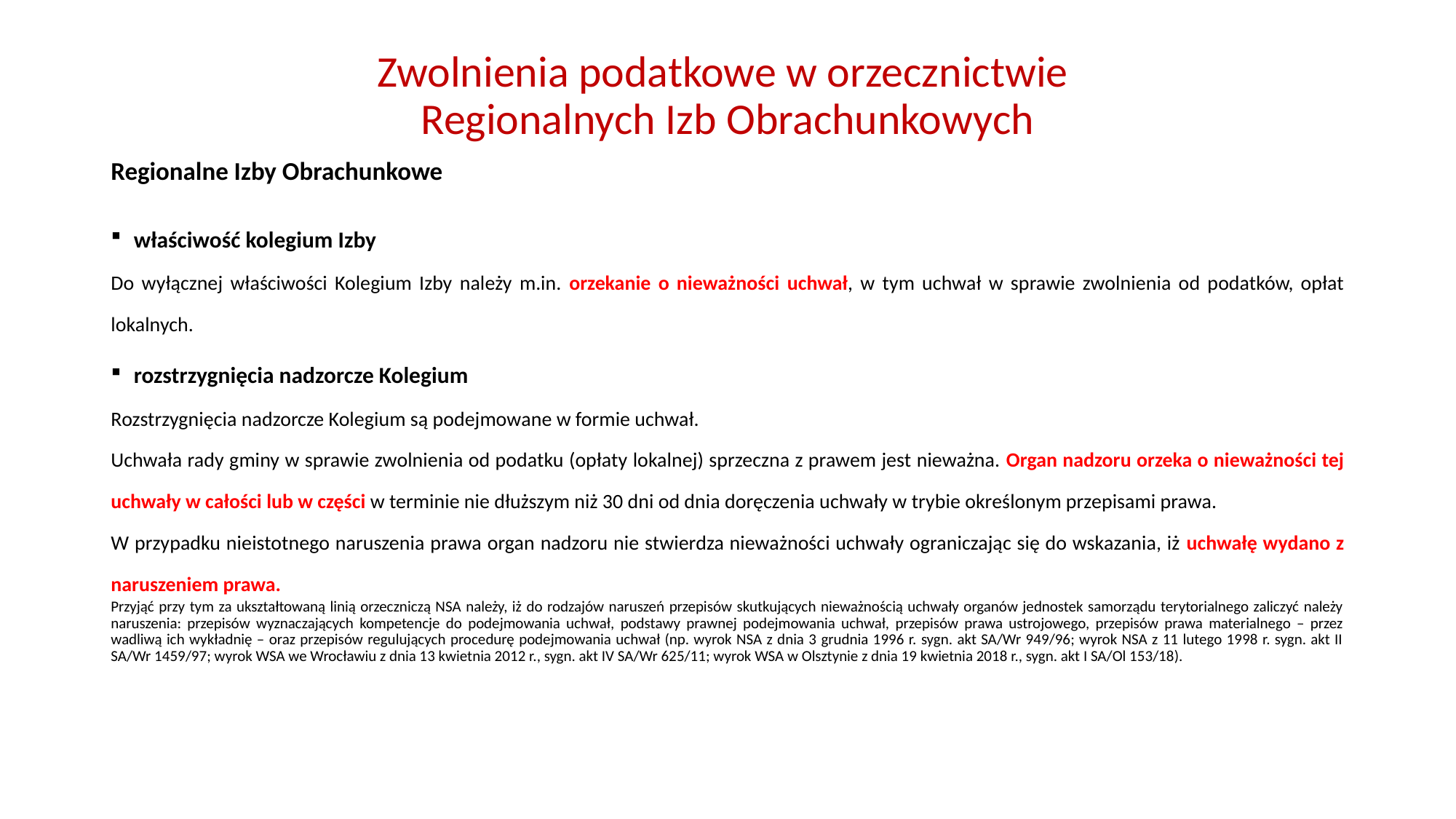

# Zwolnienia podatkowe w orzecznictwie Regionalnych Izb Obrachunkowych
Regionalne Izby Obrachunkowe

właściwość kolegium Izby
Do wyłącznej właściwości Kolegium Izby należy m.in. orzekanie o nieważności uchwał, w tym uchwał w sprawie zwolnienia od podatków, opłat lokalnych.

rozstrzygnięcia nadzorcze Kolegium
Rozstrzygnięcia nadzorcze Kolegium są podejmowane w formie uchwał.
Uchwała rady gminy w sprawie zwolnienia od podatku (opłaty lokalnej) sprzeczna z prawem jest nieważna. Organ nadzoru orzeka o nieważności tej uchwały w całości lub w części w terminie nie dłuższym niż 30 dni od dnia doręczenia uchwały w trybie określonym przepisami prawa.
W przypadku nieistotnego naruszenia prawa organ nadzoru nie stwierdza nieważności uchwały ograniczając się do wskazania, iż uchwałę wydano z naruszeniem prawa.
Przyjąć przy tym za ukształtowaną linią orzeczniczą NSA należy, iż do rodzajów naruszeń przepisów skutkujących nieważnością uchwały organów jednostek samorządu terytorialnego zaliczyć należy naruszenia: przepisów wyznaczających kompetencje do podejmowania uchwał, podstawy prawnej podejmowania uchwał, przepisów prawa ustrojowego, przepisów prawa materialnego – przez wadliwą ich wykładnię – oraz przepisów regulujących procedurę podejmowania uchwał (np. wyrok NSA z dnia 3 grudnia 1996 r. sygn. akt SA/Wr 949/96; wyrok NSA z 11 lutego 1998 r. sygn. akt II SA/Wr 1459/97; wyrok WSA we Wrocławiu z dnia 13 kwietnia 2012 r., sygn. akt IV SA/Wr 625/11; wyrok WSA w Olsztynie z dnia 19 kwietnia 2018 r., sygn. akt I SA/Ol 153/18).